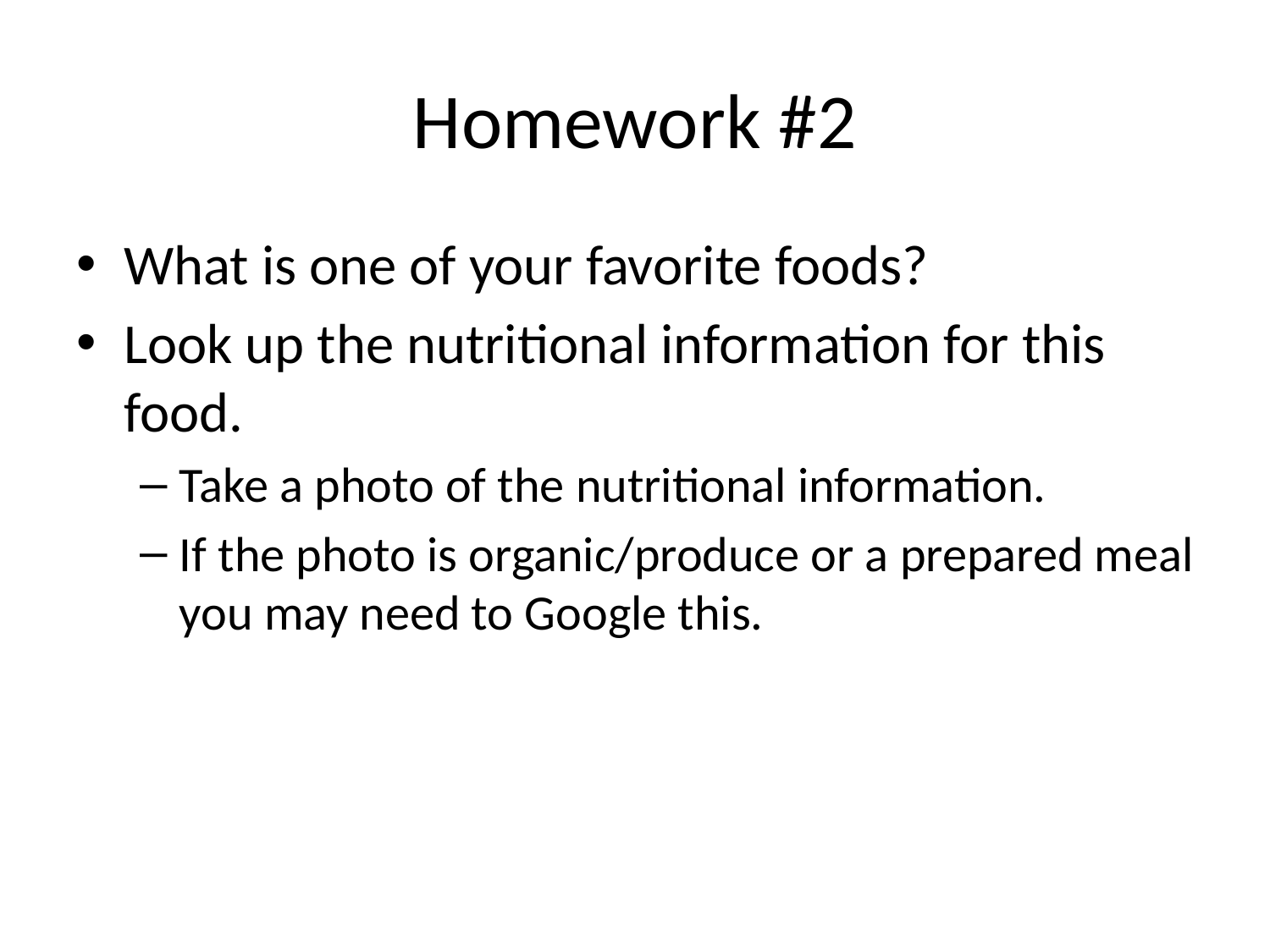

# Homework #2
What is one of your favorite foods?
Look up the nutritional information for this food.
Take a photo of the nutritional information.
If the photo is organic/produce or a prepared meal you may need to Google this.